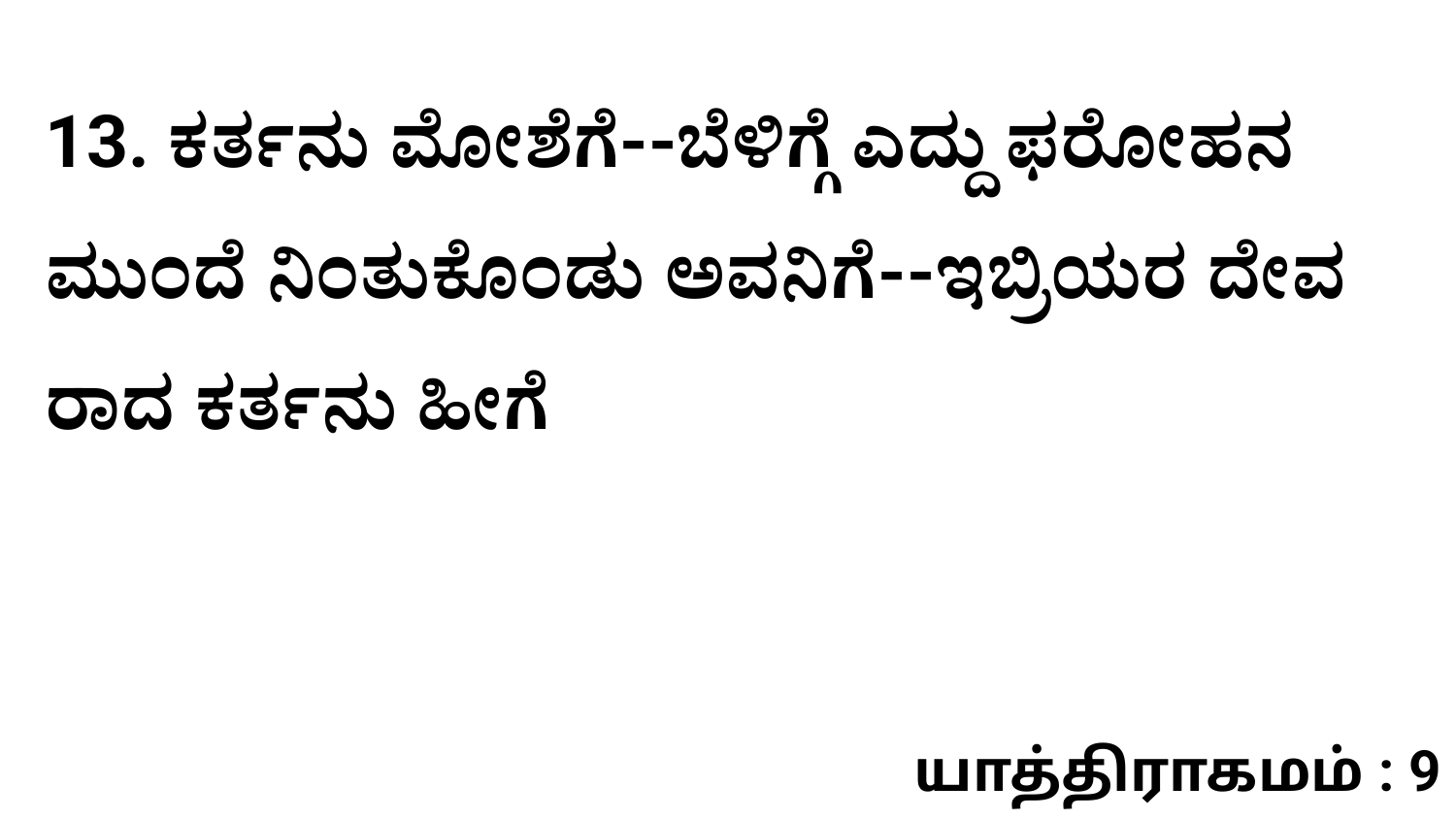

13. ಕರ್ತನು ಮೋಶೆಗೆ--ಬೆಳಿಗ್ಗೆ ಎದ್ದು ಫರೋಹನ ಮುಂದೆ ನಿಂತುಕೊಂಡು ಅವನಿಗೆ--ಇಬ್ರಿಯರ ದೇವ ರಾದ ಕರ್ತನು ಹೀಗೆ
யாத்திராகமம் : 9